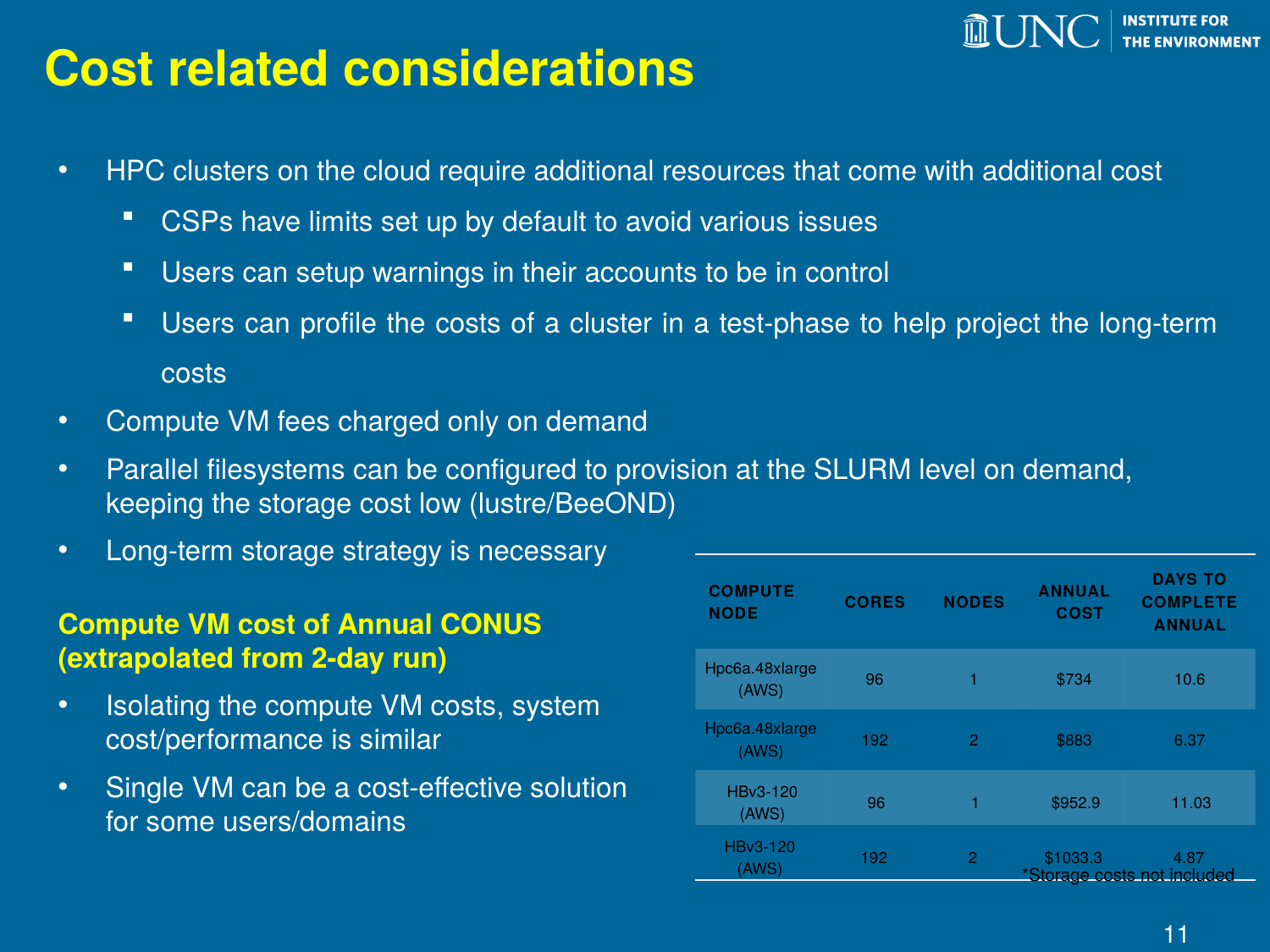

# Cost related considerations
HPC clusters on the cloud require additional resources that come with additional cost
CSPs have limits set up by default to avoid various issues
Users can setup warnings in their accounts to be in control
Users can profile the costs of a cluster in a test-phase to help project the long-term costs
Compute VM fees charged only on demand
Parallel filesystems can be configured to provision at the SLURM level on demand, keeping the storage cost low (lustre/BeeOND)
Long-term storage strategy is necessary

| Compute Node | Cores | Nodes | Annual  Cost | Days to Complete Annual |
| --- | --- | --- | --- | --- |
| Hpc6a.48xlarge (AWS) | 96 | 1 | $734 | 10.6 |
| Hpc6a.48xlarge (AWS) | 192 | 2 | $883 | 6.37 |
| HBv3-120 (AWS) | 96 | 1 | $952.9 | 11.03 |
| HBv3-120 (AWS) | 192 | 2 | $1033.3 | 4.87 |
Compute VM cost of Annual CONUS (extrapolated from 2-day run)
Isolating the compute VM costs, system cost/performance is similar
Single VM can be a cost-effective solution for some users/domains

*Storage costs not included